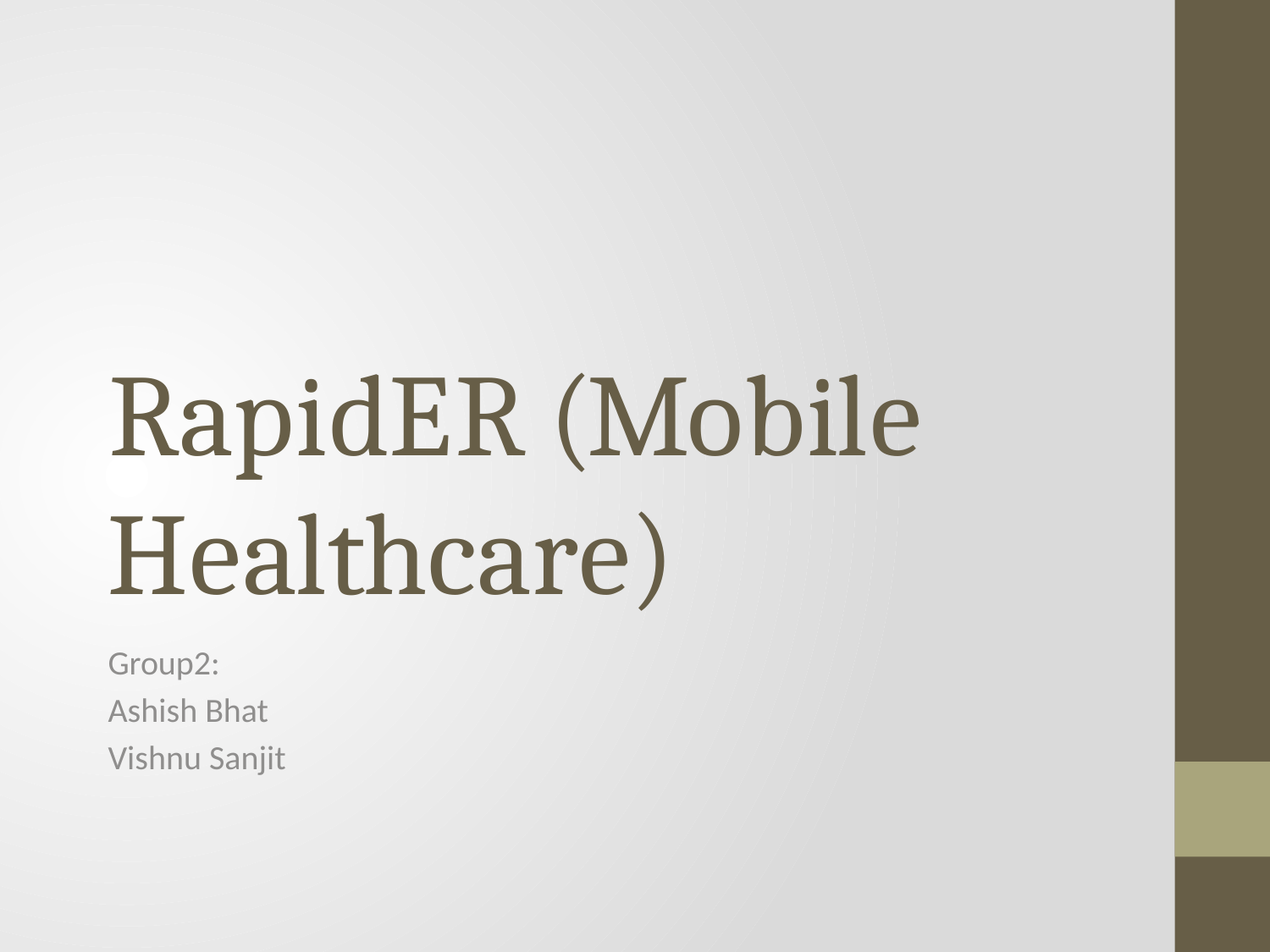

# RapidER (Mobile Healthcare)
Group2:
Ashish Bhat
Vishnu Sanjit